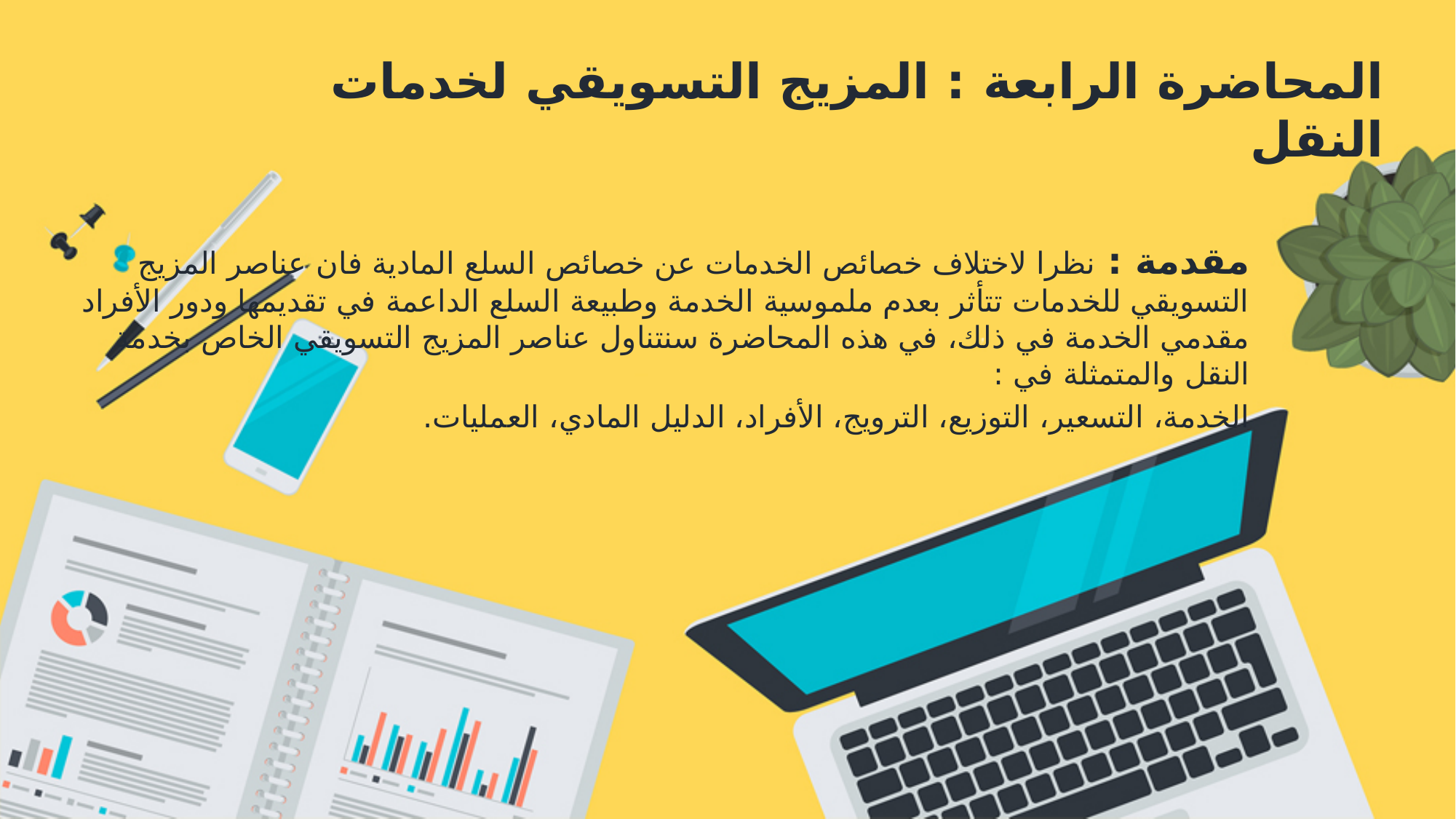

المحاضرة الرابعة : المزيج التسويقي لخدمات النقل
مقدمة : نظرا لاختلاف خصائص الخدمات عن خصائص السلع المادية فان عناصر المزيج التسويقي للخدمات تتأثر بعدم ملموسية الخدمة وطبيعة السلع الداعمة في تقديمها ودور الأفراد مقدمي الخدمة في ذلك، في هذه المحاضرة سنتناول عناصر المزيج التسويقي الخاص بخدمة النقل والمتمثلة في :
الخدمة، التسعير، التوزيع، الترويج، الأفراد، الدليل المادي، العمليات.